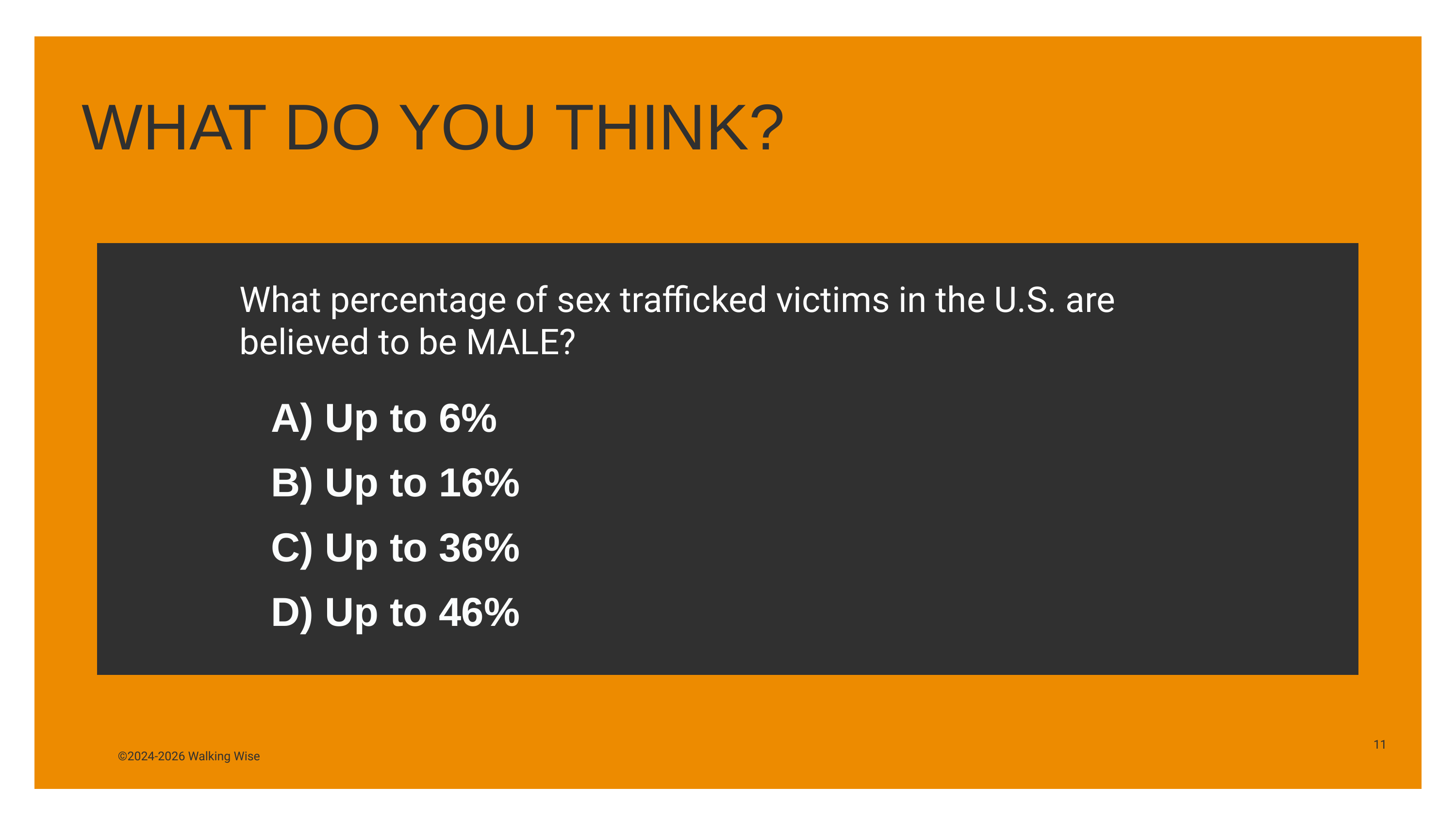

WHAT DO YOU THINK?

What percentage of sex trafficked victims in the U.S. are believed to be MALE?
A) Up to 6%
B) Up to 16%
C) Up to 36%
D) Up to 46%
11
©2024-2026 Walking Wise